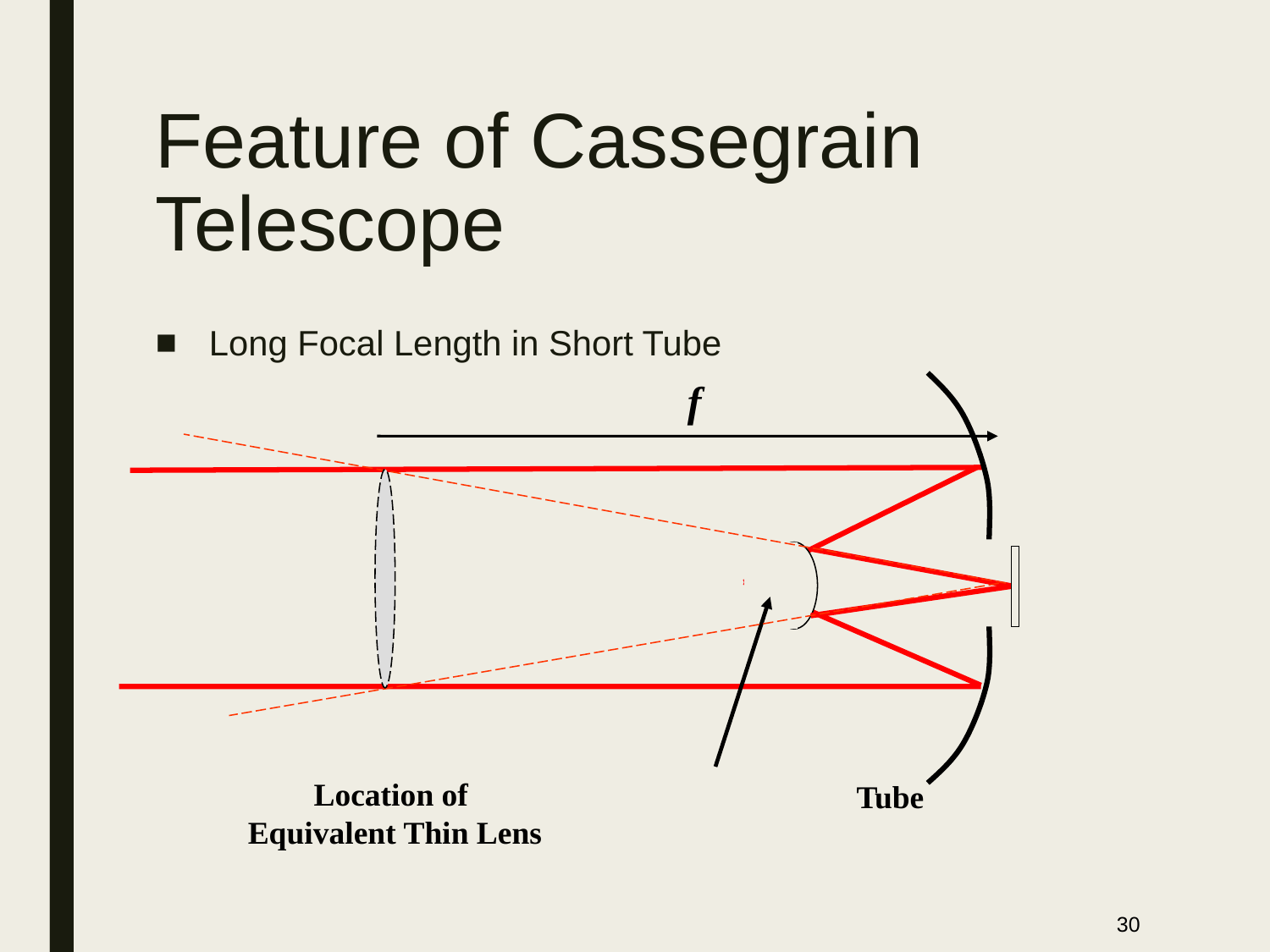

# Feature of Cassegrain Telescope
Long Focal Length in Short Tube
f

Location of
Equivalent Thin Lens
Tube
30